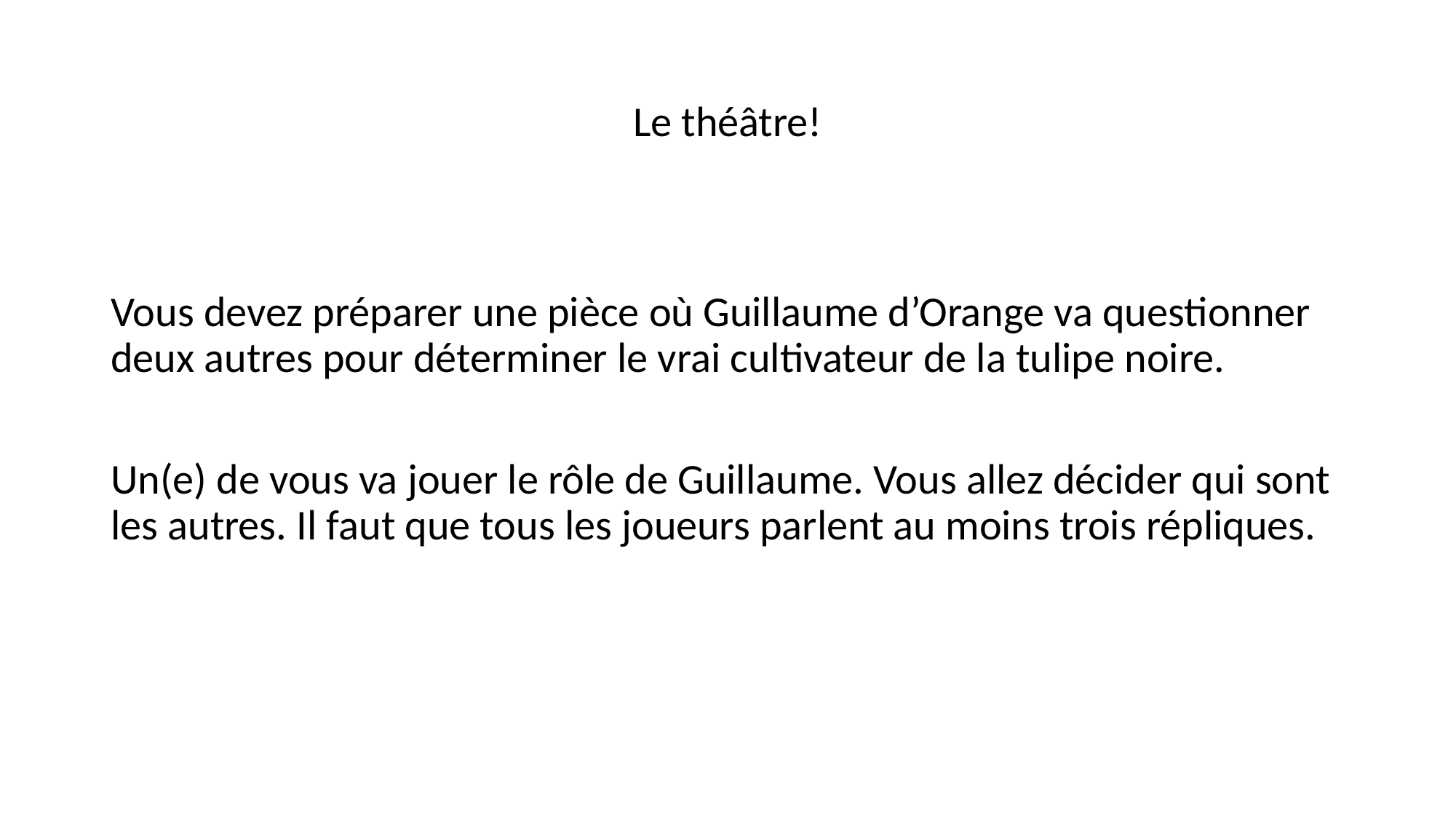

# Le théâtre!

Vous devez préparer une pièce où Guillaume d’Orange va questionner deux autres pour déterminer le vrai cultivateur de la tulipe noire.

Un(e) de vous va jouer le rôle de Guillaume. Vous allez décider qui sont les autres. Il faut que tous les joueurs parlent au moins trois répliques.